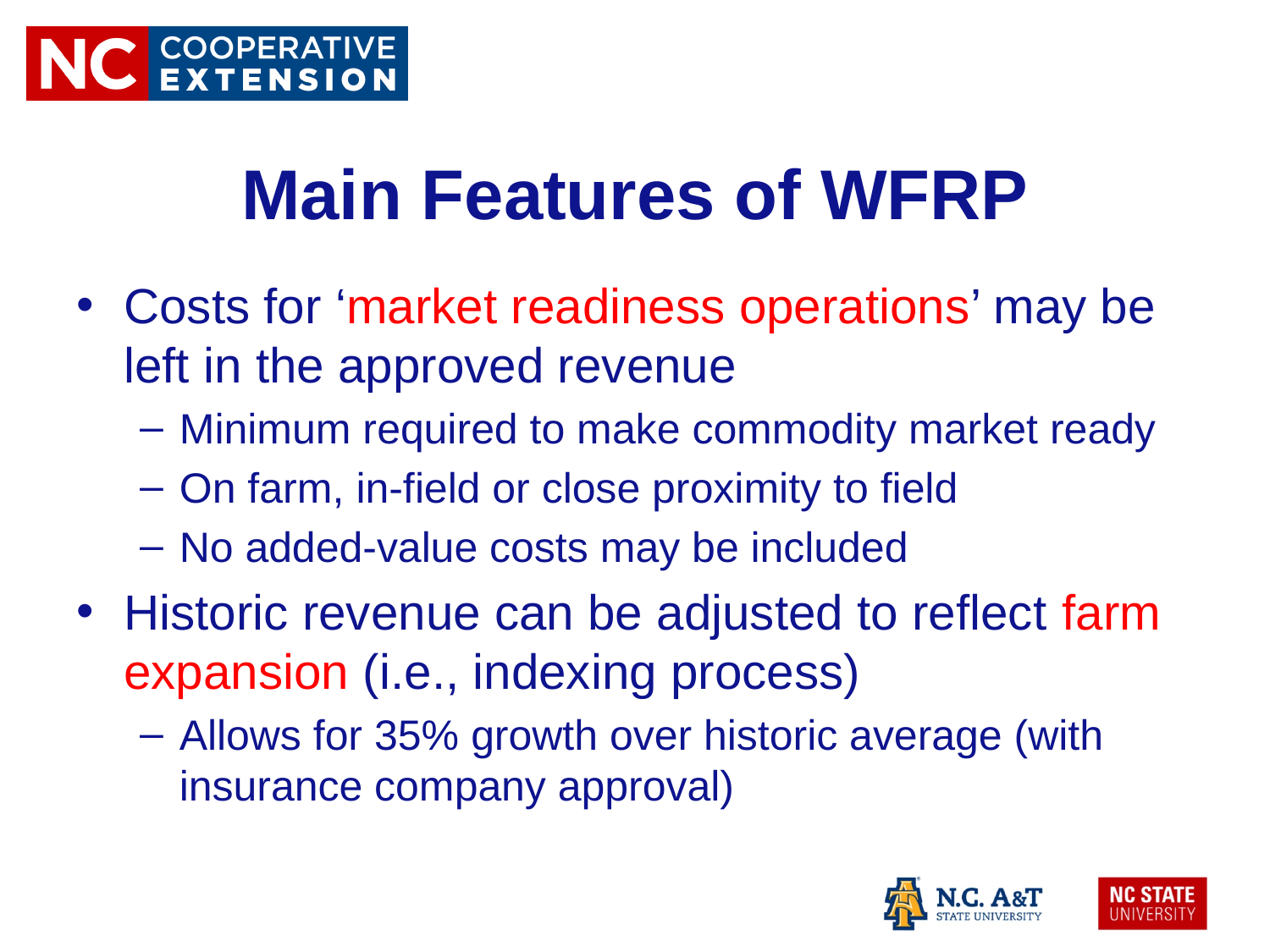

# Main Features of WFRP
Costs for ‘market readiness operations’ may be left in the approved revenue
Minimum required to make commodity market ready
On farm, in-field or close proximity to field
No added-value costs may be included
Historic revenue can be adjusted to reflect farm expansion (i.e., indexing process)
Allows for 35% growth over historic average (with insurance company approval)